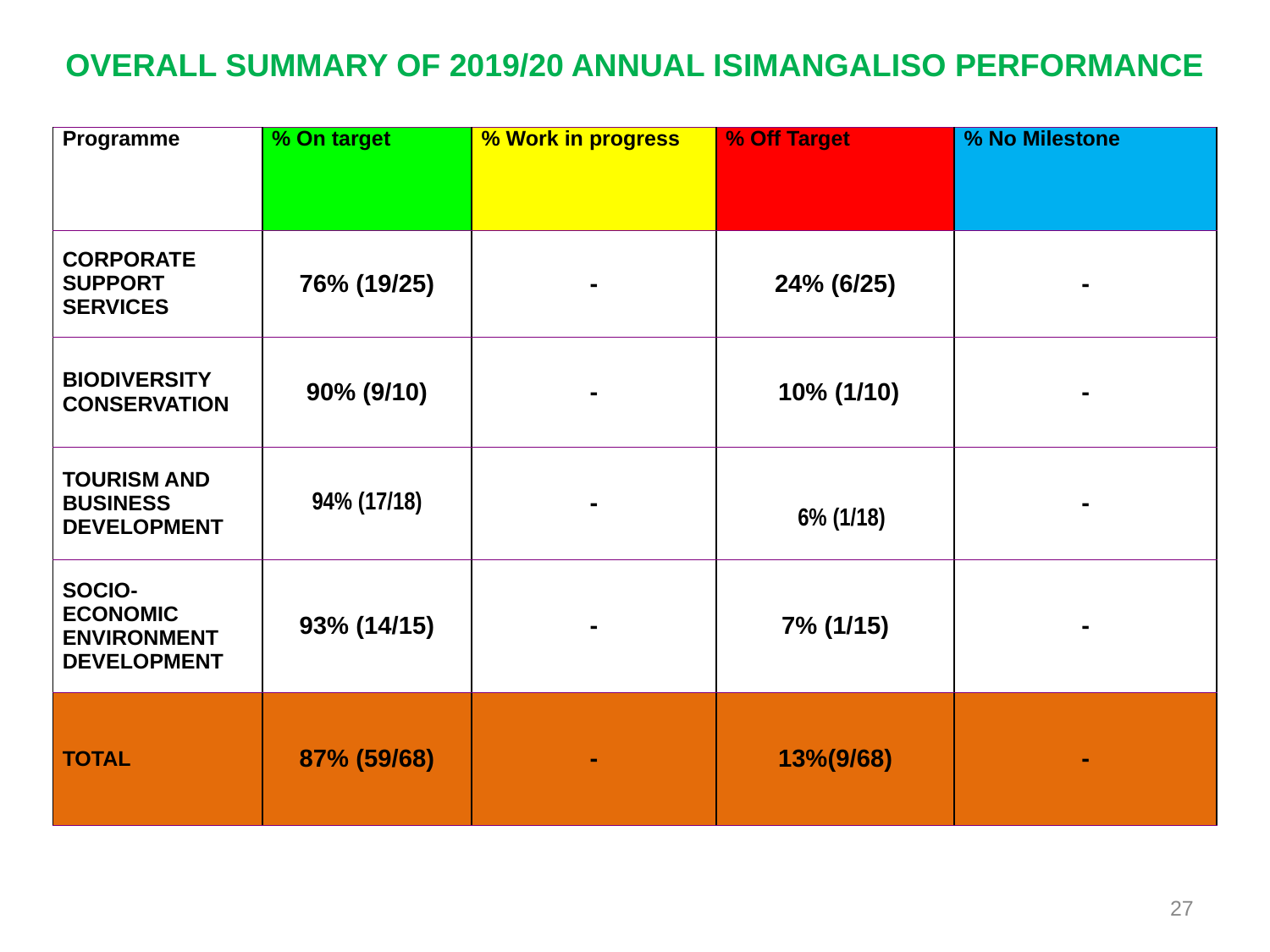

# OVERALL SUMMARY OF 2019/20 ANNUAL ISIMANGALISO PERFORMANCE
| Programme | % On target | % Work in progress | % Off Target | % No Milestone |
| --- | --- | --- | --- | --- |
| CORPORATE SUPPORT SERVICES | 76% (19/25) | - | 24% (6/25) | - |
| BIODIVERSITY CONSERVATION | 90% (9/10) | - | 10% (1/10) | - |
| TOURISM AND BUSINESS DEVELOPMENT | 94% (17/18) | - | 6% (1/18) | - |
| SOCIO-ECONOMIC ENVIRONMENT DEVELOPMENT | 93% (14/15) | - | 7% (1/15) | - |
| TOTAL | 87% (59/68) | - | 13%(9/68) | - |
27